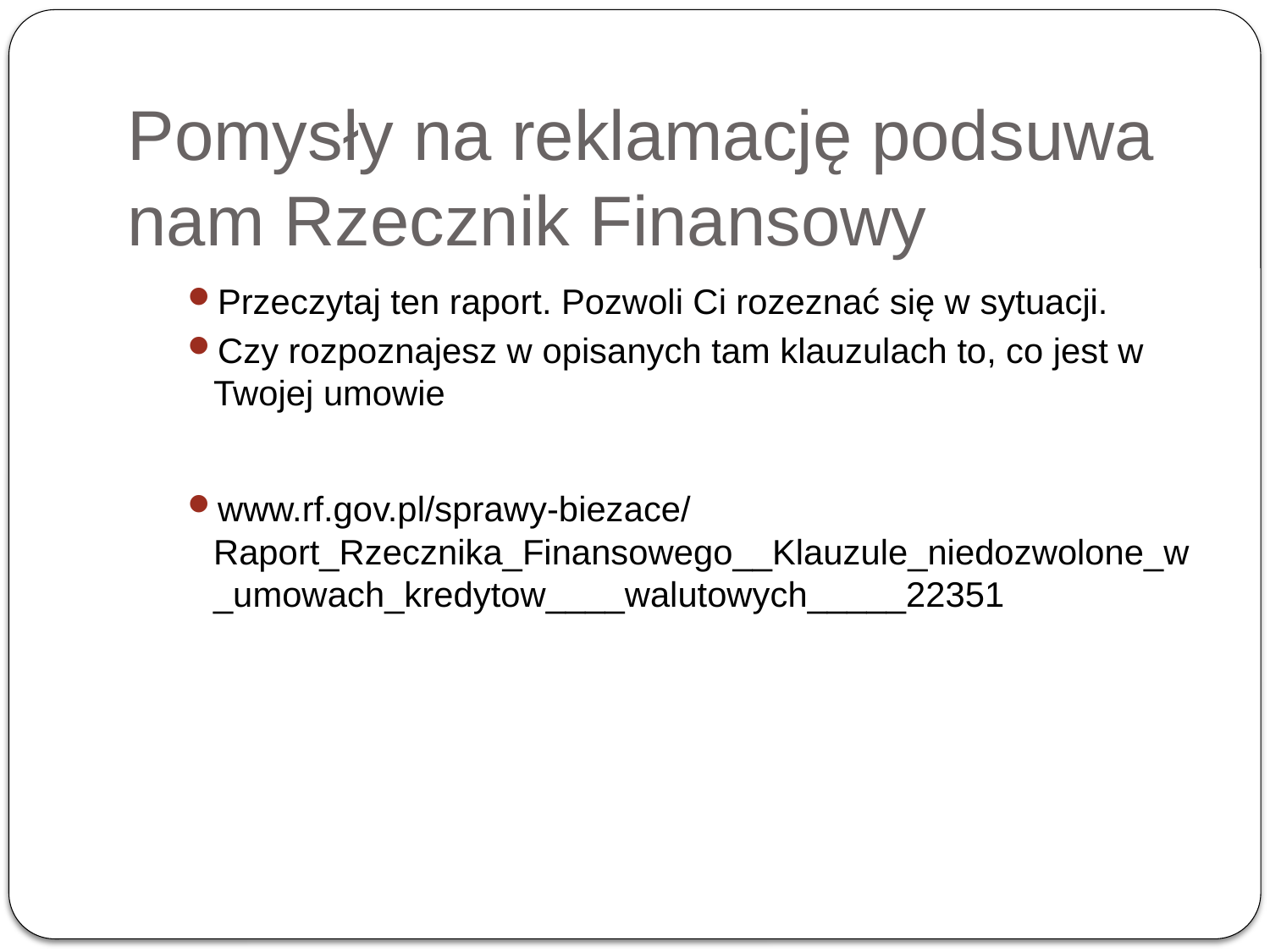

# Pomysły na reklamację podsuwa nam Rzecznik Finansowy
Przeczytaj ten raport. Pozwoli Ci rozeznać się w sytuacji.
Czy rozpoznajesz w opisanych tam klauzulach to, co jest w Twojej umowie

www.rf.gov.pl/sprawy-biezace/Raport_Rzecznika_Finansowego__Klauzule_niedozwolone_w_umowach_kredytow____walutowych_____22351